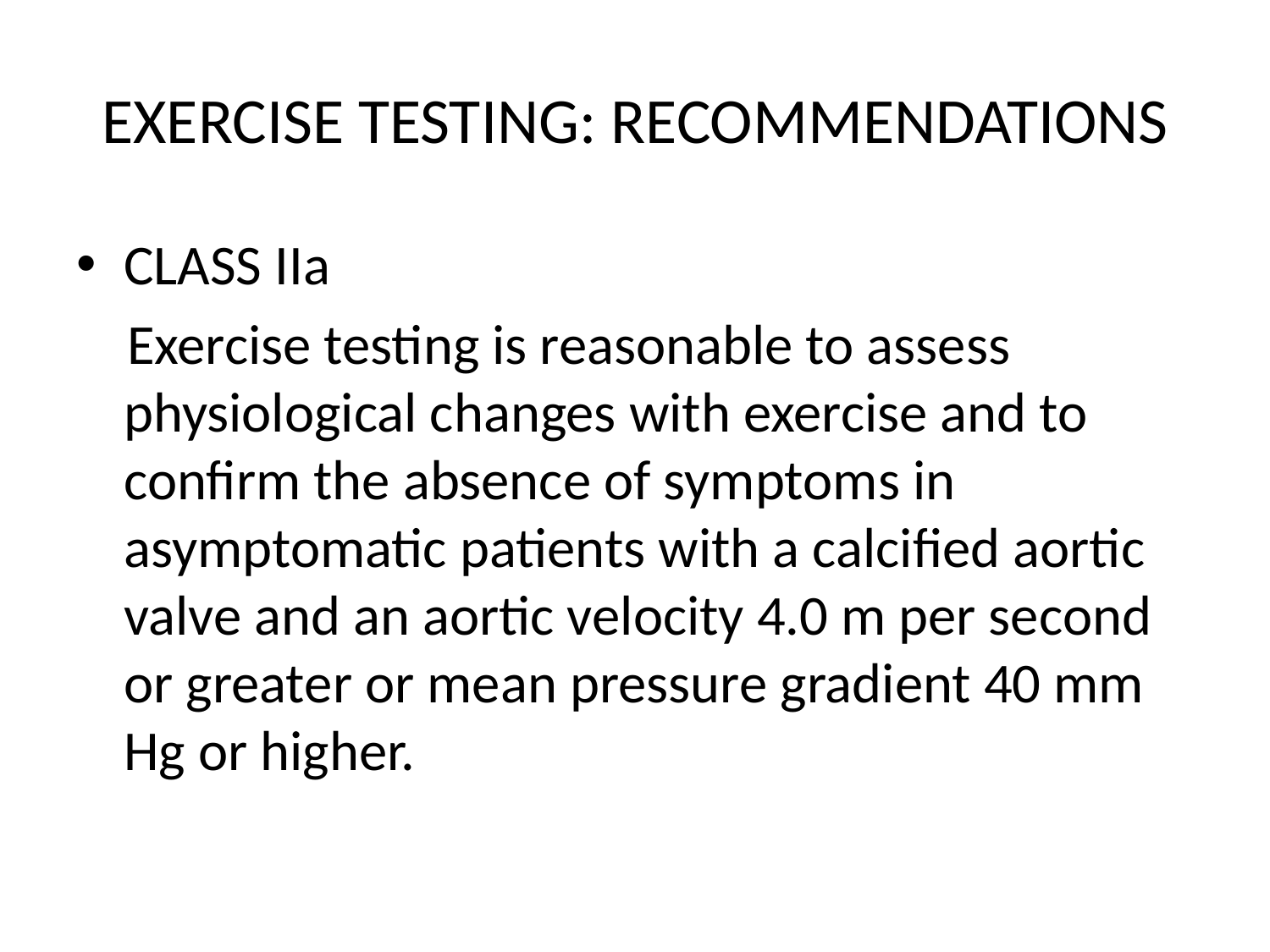

# EXERCISE TESTING: RECOMMENDATIONS
CLASS IIa
    Exercise testing is reasonable to assess physiological changes with exercise and to confirm the absence of symptoms in asymptomatic patients with a calcified aortic valve and an aortic velocity 4.0 m per second or greater or mean pressure gradient 40 mm Hg or higher.